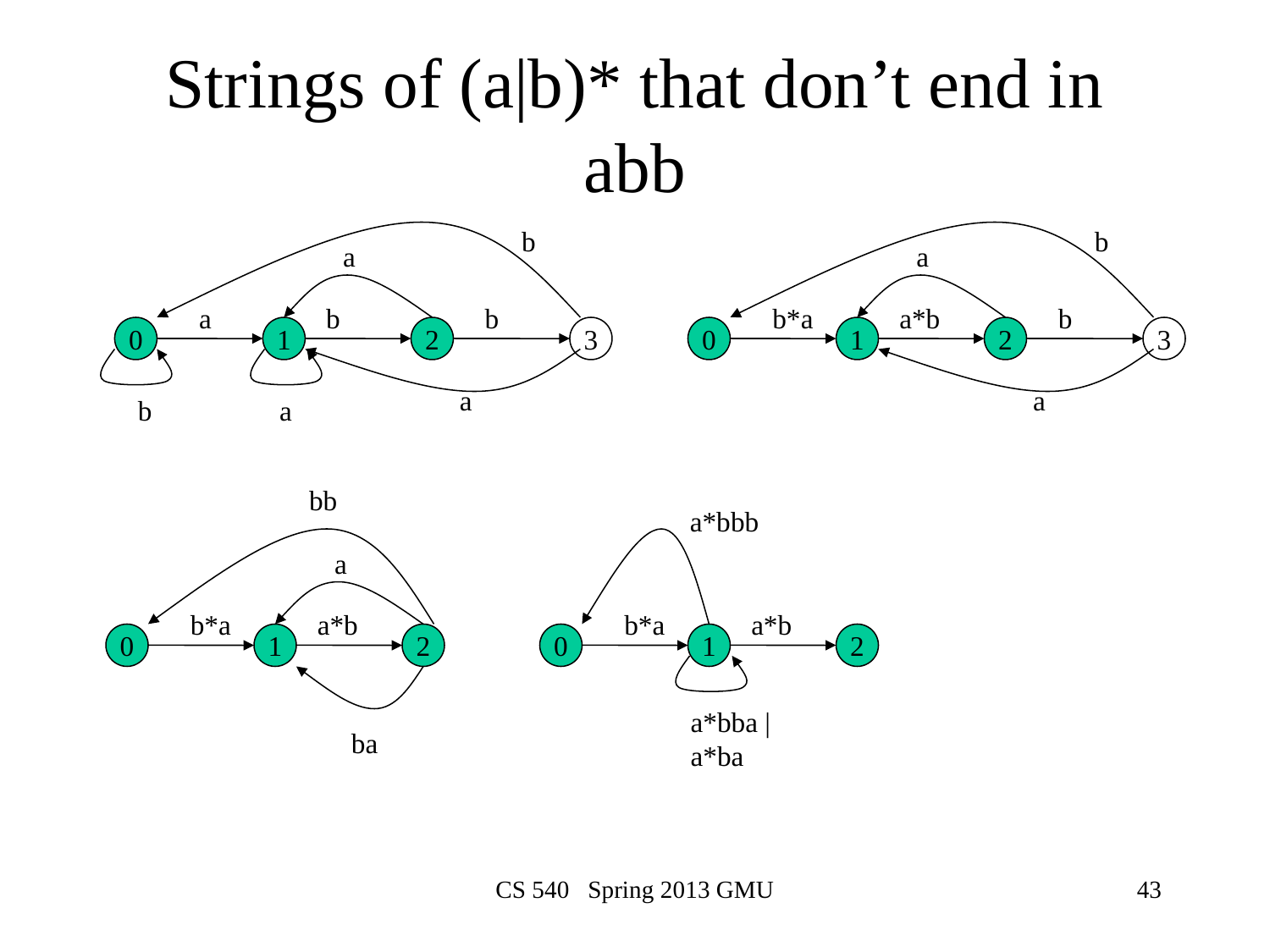

# Strings of (a|b)* that don’t end in abb
b
b

a
a

a
b
b
b*a
a*b
b
0
1
2
3
0
1
2
3

a
a
b
a
bb
a*bbb

a

b*a
a*b
b*a
a*b
0
1
2
0
1
2

a*bba |
a*ba
ba
CS 540   Spring 2013 GMU
43